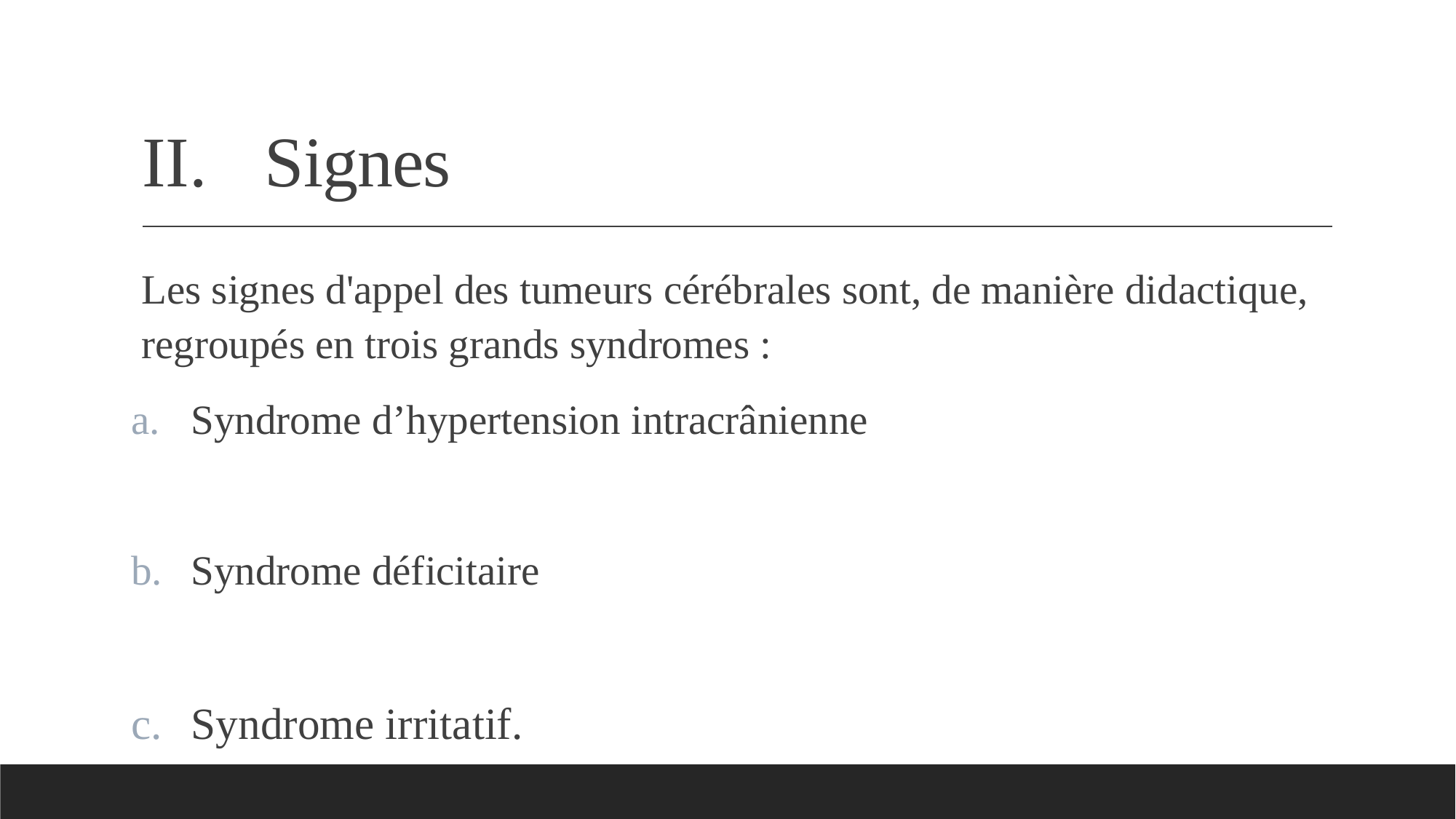

# Signes
Les signes d'appel des tumeurs cérébrales sont, de manière didactique, regroupés en trois grands syndromes :
Syndrome d’hypertension intracrânienne

Syndrome déficitaire

Syndrome irritatif.